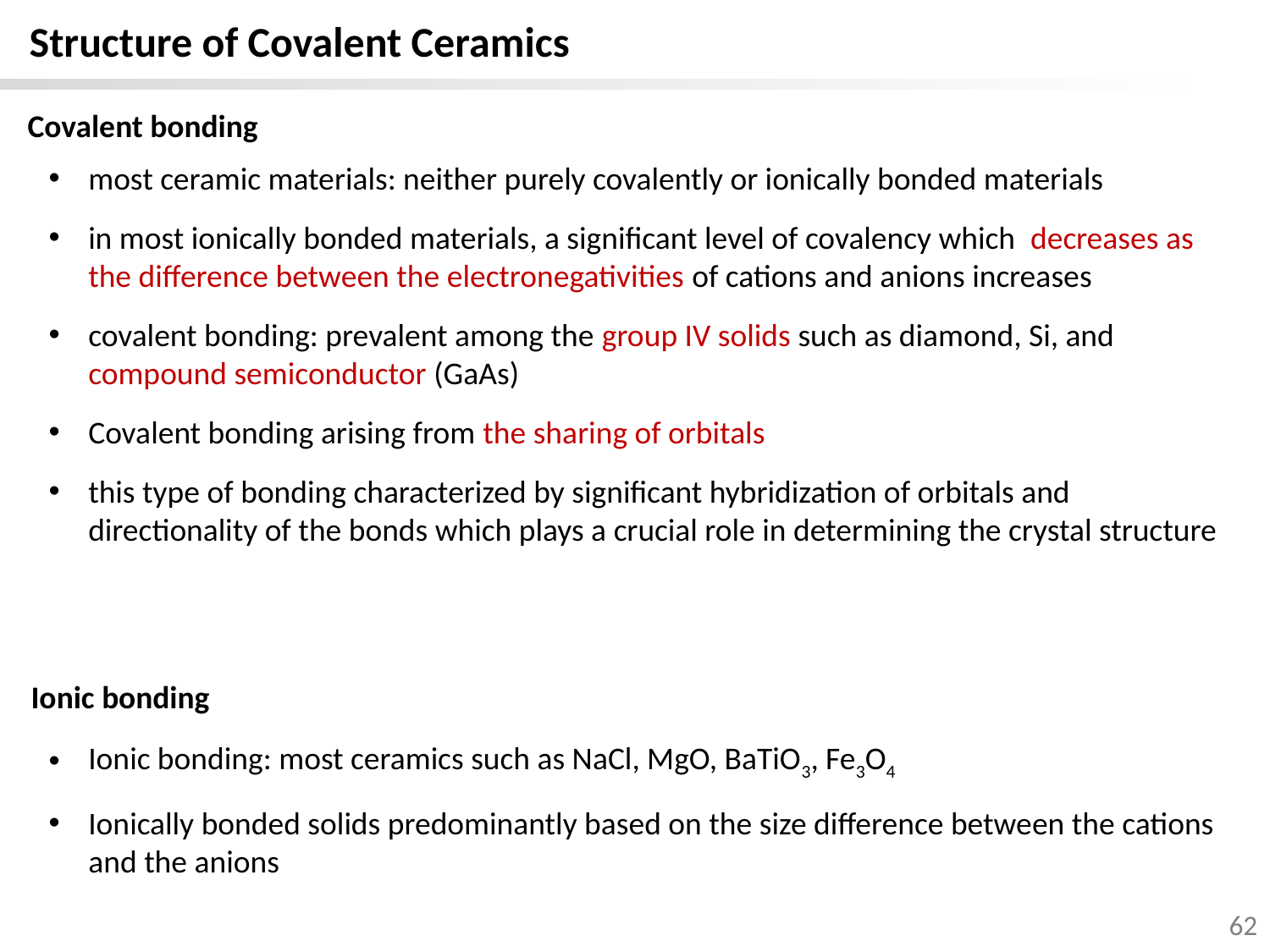

Structure of Covalent Ceramics

Covalent bonding
most ceramic materials: neither purely covalently or ionically bonded materials
in most ionically bonded materials, a significant level of covalency which  decreases as the difference between the electronegativities of cations and anions increases
covalent bonding: prevalent among the group IV solids such as diamond, Si, and compound semiconductor (GaAs)
Covalent bonding arising from the sharing of orbitals
this type of bonding characterized by significant hybridization of orbitals and directionality of the bonds which plays a crucial role in determining the crystal structure
Ionic bonding
Ionic bonding: most ceramics such as NaCl, MgO, BaTiO3, Fe3O4
Ionically bonded solids predominantly based on the size difference between the cations and the anions
62